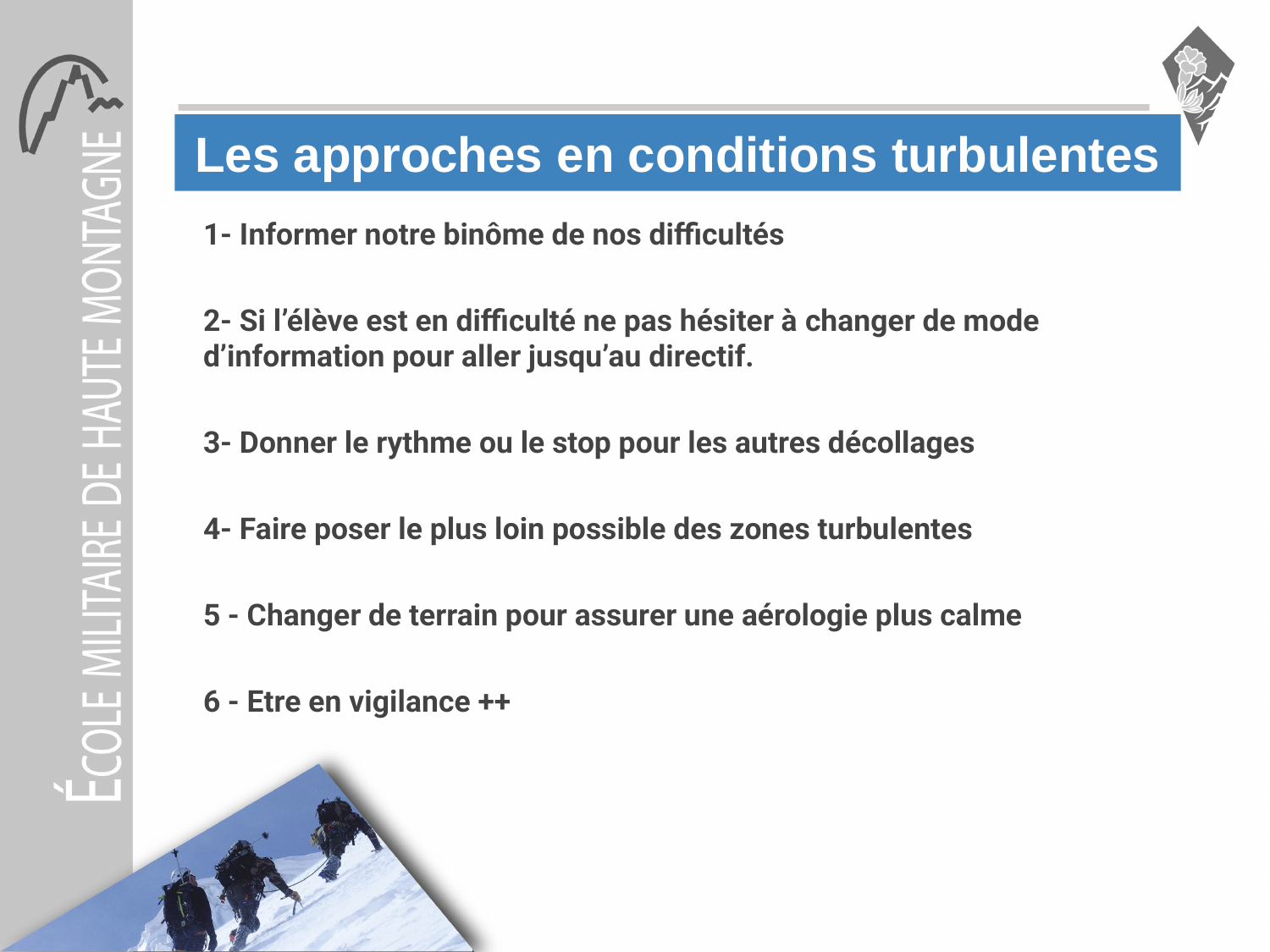

# Les approches en conditions turbulentes
1- Informer notre binôme de nos difficultés

2- Si l’élève est en difficulté ne pas hésiter à changer de mode d’information pour aller jusqu’au directif.

3- Donner le rythme ou le stop pour les autres décollages

4- Faire poser le plus loin possible des zones turbulentes

5 - Changer de terrain pour assurer une aérologie plus calme

6 - Etre en vigilance ++